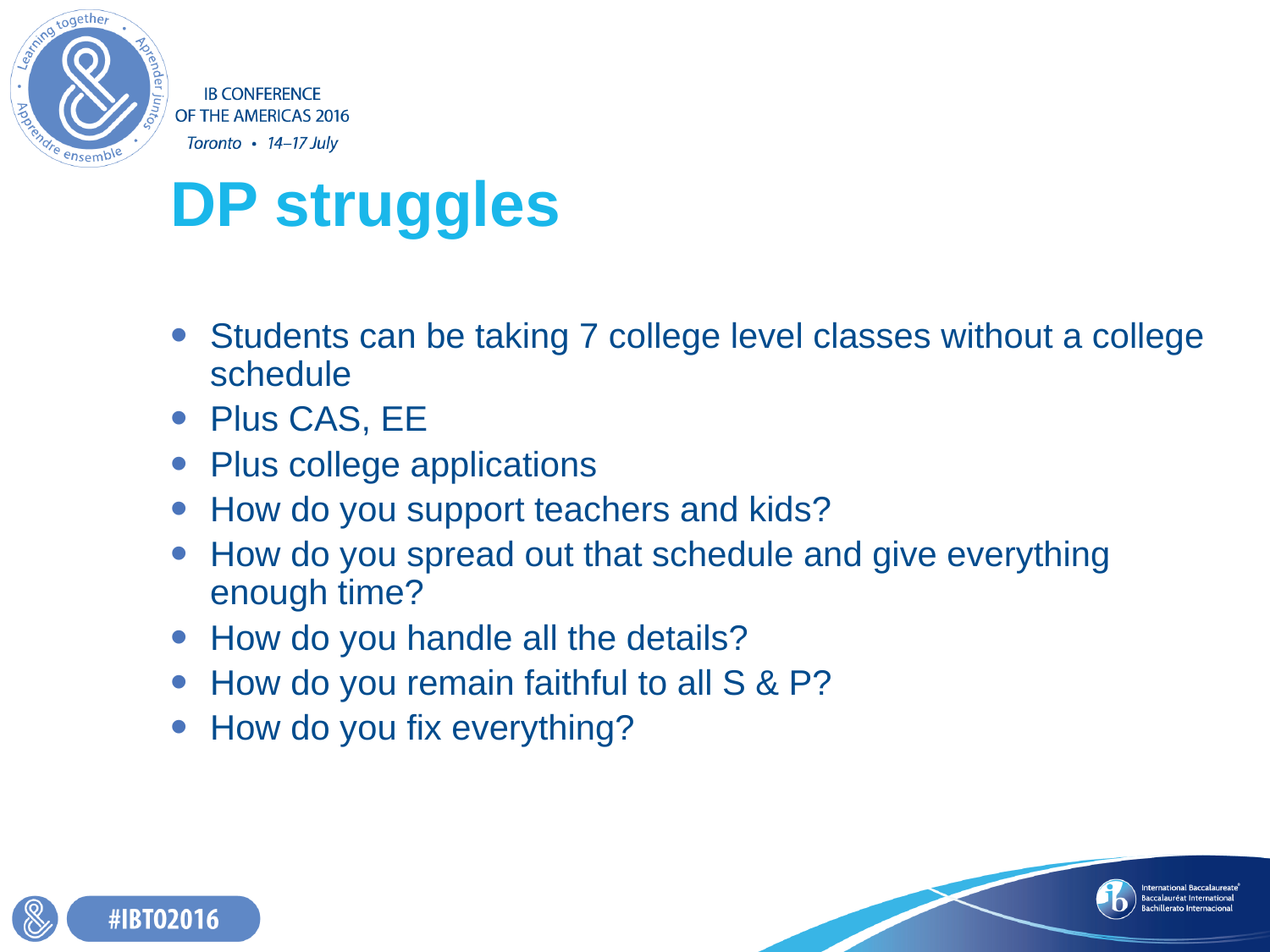

# DP struggles
Students can be taking 7 college level classes without a college schedule
Plus CAS, EE
Plus college applications
How do you support teachers and kids?
How do you spread out that schedule and give everything enough time?
How do you handle all the details?
How do you remain faithful to all S & P?
How do you fix everything?